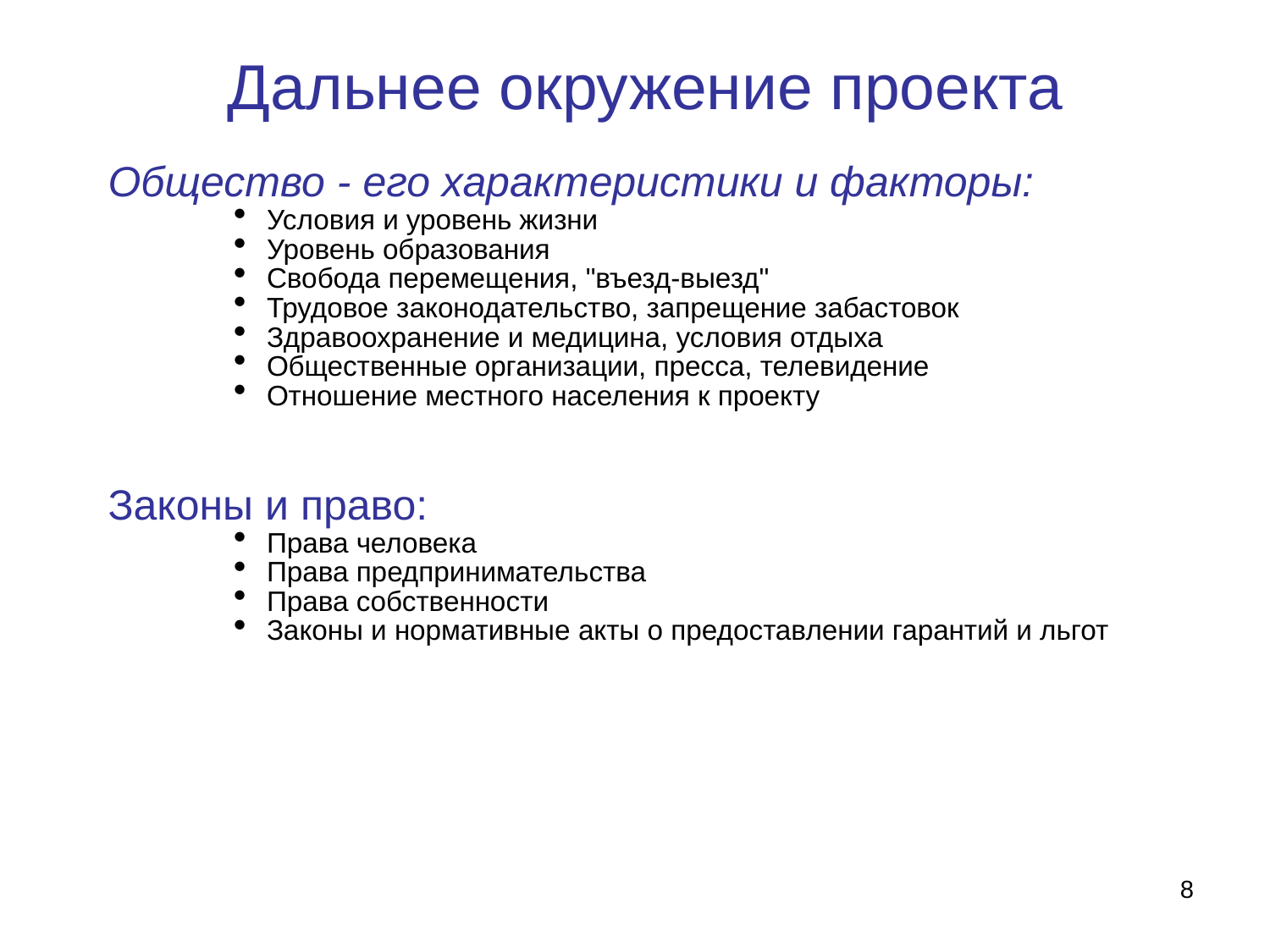

Дальнее окружение проекта
Общество - его характеристики и факторы:
Условия и уровень жизни
Уровень образования
Свобода перемещения, "въезд-выезд"
Трудовое законодательство, запрещение забастовок
Здравоохранение и медицина, условия отдыха
Общественные организации, пресса, телевидение
Отношение местного населения к проекту

Законы и право:
Права человека
Права предпринимательства
Права собственности
Законы и нормативные акты о предоставлении гарантий и льгот

8